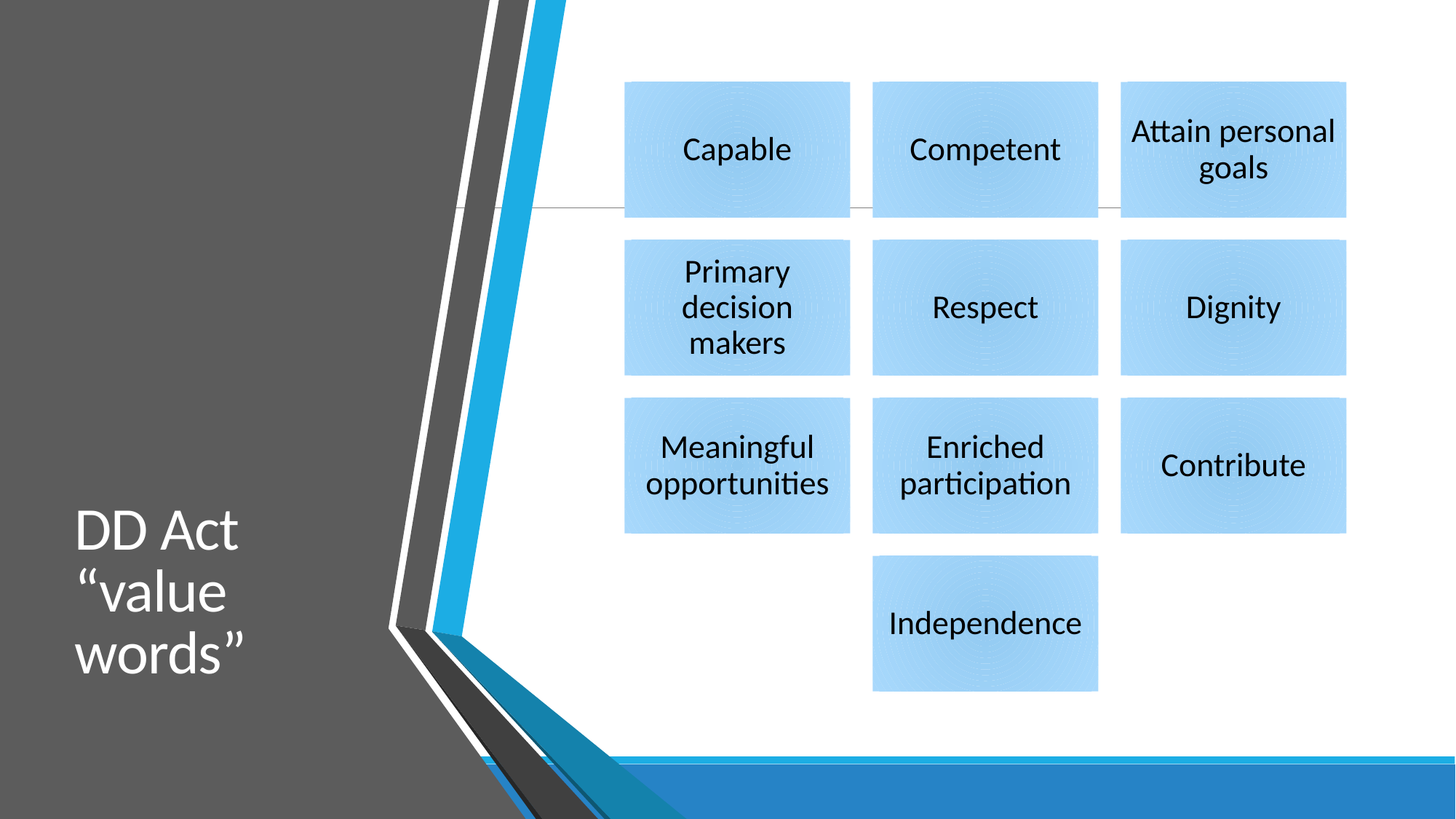

# DD Act “value words”
Capable
Competent
Attain personal goals
Primary decision makers
Respect
Dignity
Meaningful opportunities
Enriched participation
Contribute
Independence